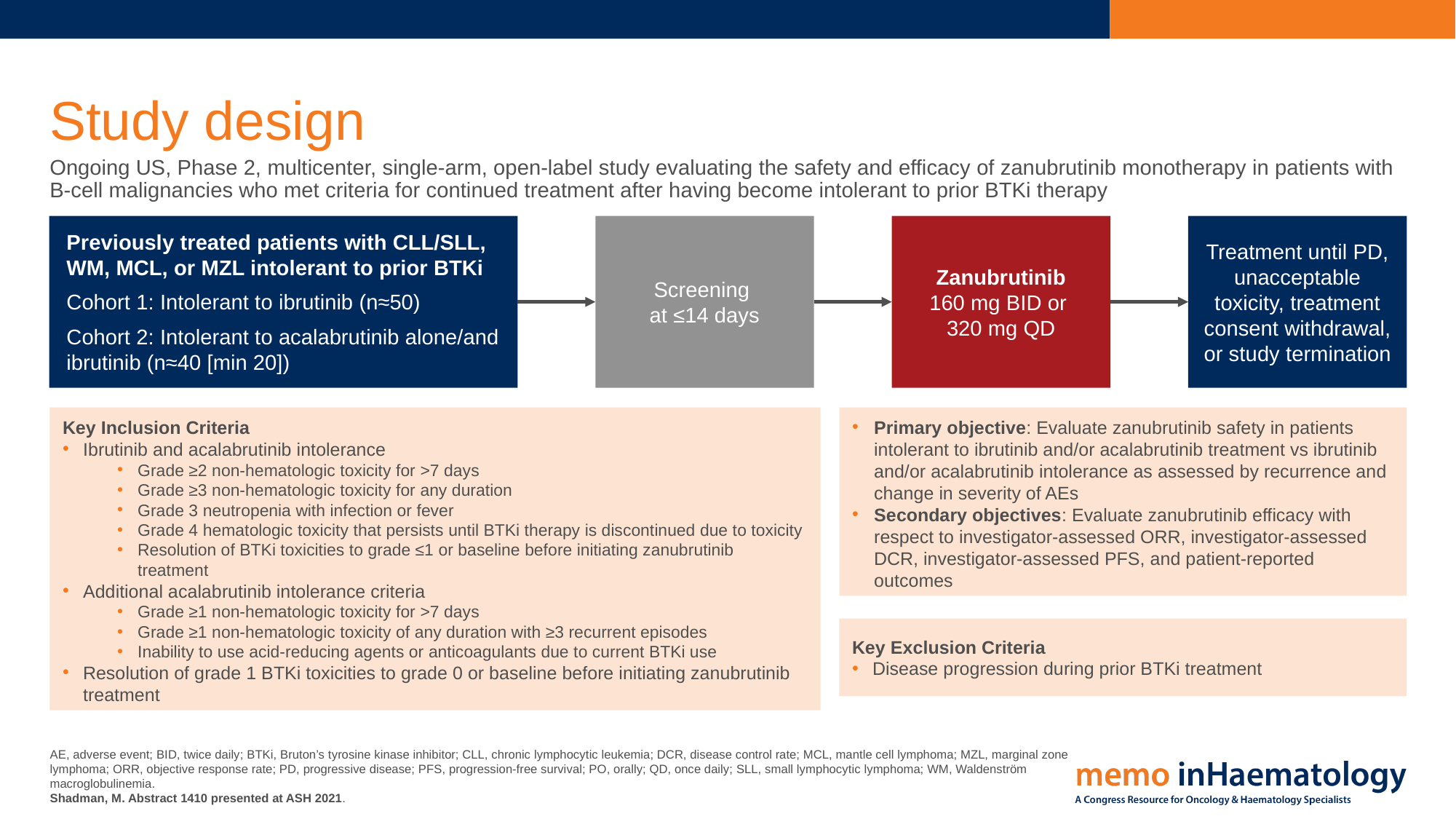

# Study design
Ongoing US, Phase 2, multicenter, single-arm, open-label study evaluating the safety and efficacy of zanubrutinib monotherapy in patients with B-cell malignancies who met criteria for continued treatment after having become intolerant to prior BTKi therapy
Previously treated patients with CLL/SLL, WM, MCL, or MZL intolerant to prior BTKi
Cohort 1: Intolerant to ibrutinib (n≈50)
Cohort 2: Intolerant to acalabrutinib alone/and ibrutinib (n≈40 [min 20])
Screening
at ≤14 days
Zanubrutinib
160 mg BID or
320 mg QD
Treatment until PD, unacceptable toxicity, treatment consent withdrawal, or study termination
Key Inclusion Criteria
Ibrutinib and acalabrutinib intolerance
Grade ≥2 non-hematologic toxicity for >7 days
Grade ≥3 non-hematologic toxicity for any duration
Grade 3 neutropenia with infection or fever
Grade 4 hematologic toxicity that persists until BTKi therapy is discontinued due to toxicity
Resolution of BTKi toxicities to grade ≤1 or baseline before initiating zanubrutinib treatment
Additional acalabrutinib intolerance criteria
Grade ≥1 non-hematologic toxicity for >7 days
Grade ≥1 non-hematologic toxicity of any duration with ≥3 recurrent episodes
Inability to use acid-reducing agents or anticoagulants due to current BTKi use
Resolution of grade 1 BTKi toxicities to grade 0 or baseline before initiating zanubrutinib treatment
Primary objective: Evaluate zanubrutinib safety in patients intolerant to ibrutinib and/or acalabrutinib treatment vs ibrutinib and/or acalabrutinib intolerance as assessed by recurrence and change in severity of AEs
Secondary objectives: Evaluate zanubrutinib efficacy with respect to investigator-assessed ORR, investigator-assessed DCR, investigator-assessed PFS, and patient-reported outcomes
Key Exclusion Criteria
Disease progression during prior BTKi treatment
AE, adverse event; BID, twice daily; BTKi, Bruton’s tyrosine kinase inhibitor; CLL, chronic lymphocytic leukemia; DCR, disease control rate; MCL, mantle cell lymphoma; MZL, marginal zone lymphoma; ORR, objective response rate; PD, progressive disease; PFS, progression-free survival; PO, orally; QD, once daily; SLL, small lymphocytic lymphoma; WM, Waldenström macroglobulinemia.
Shadman, M. Abstract 1410 presented at ASH 2021.